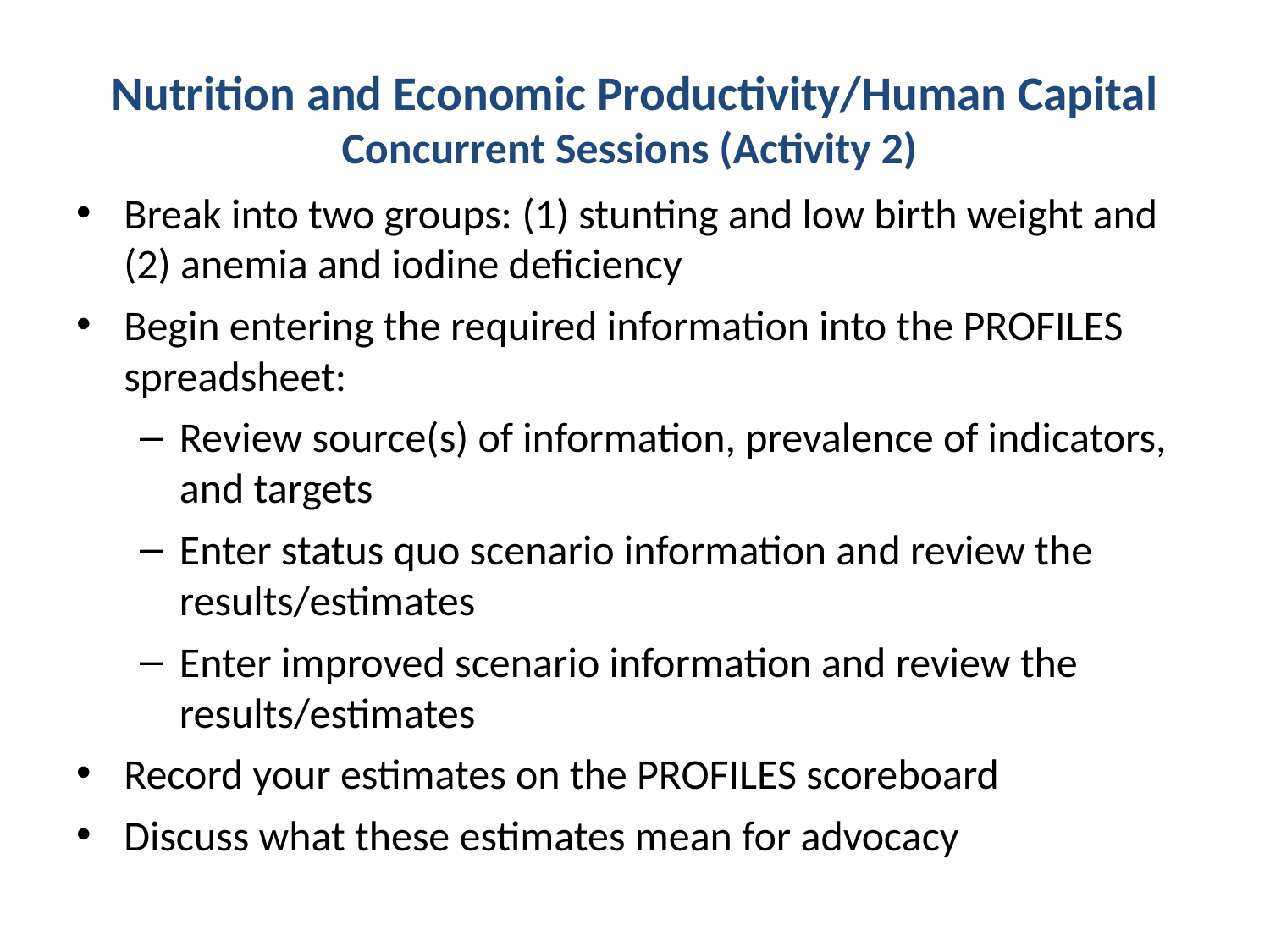

# Nutrition and Economic Productivity/Human Capital Concurrent Sessions (Activity 2)
Break into two groups: (1) stunting and low birth weight and (2) anemia and iodine deficiency
Begin entering the required information into the PROFILES spreadsheet:
Review source(s) of information, prevalence of indicators, and targets
Enter status quo scenario information and review the results/estimates
Enter improved scenario information and review the results/estimates
Record your estimates on the PROFILES scoreboard
Discuss what these estimates mean for advocacy